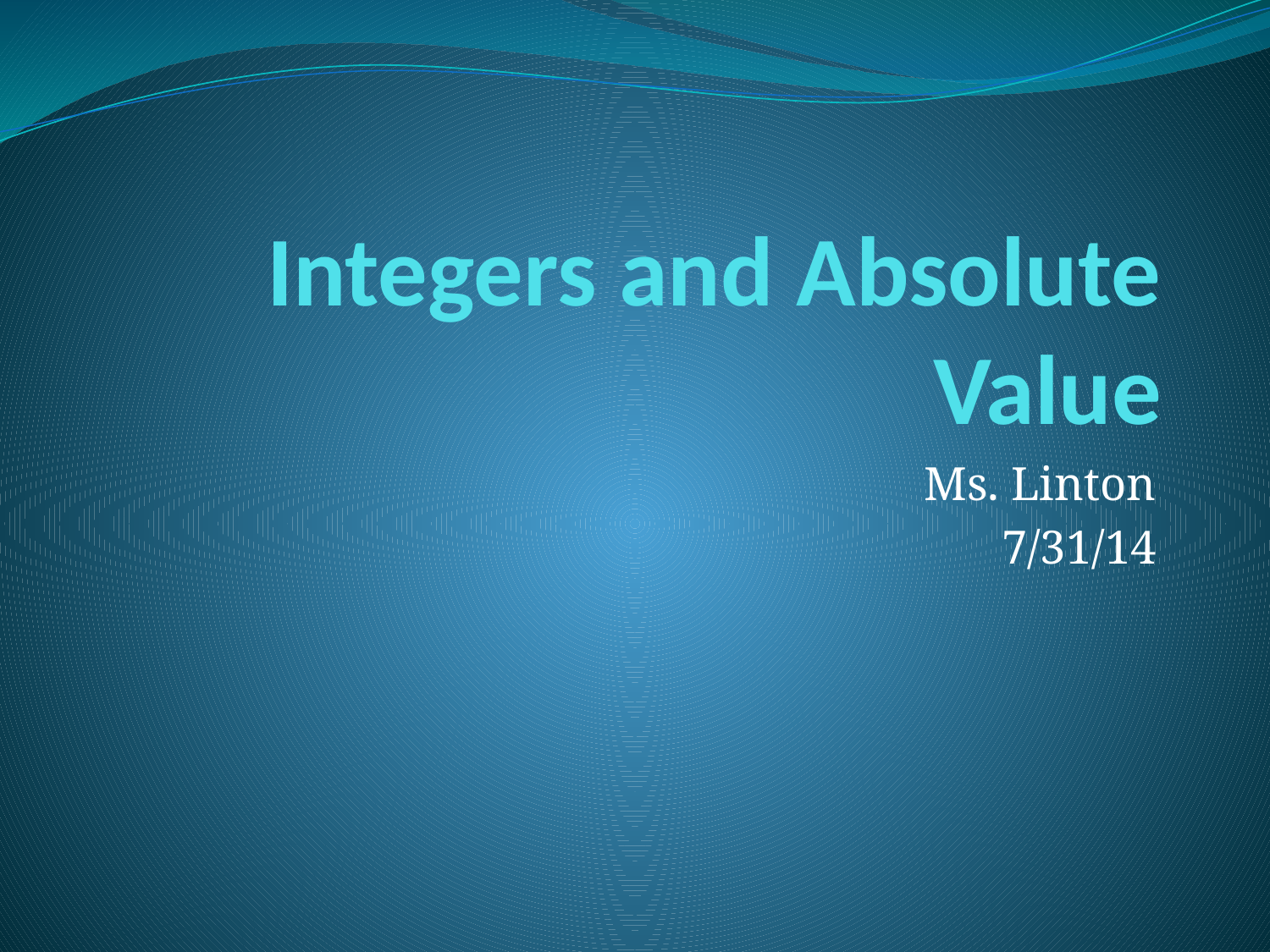

# Integers and Absolute Value
Ms. Linton
7/31/14